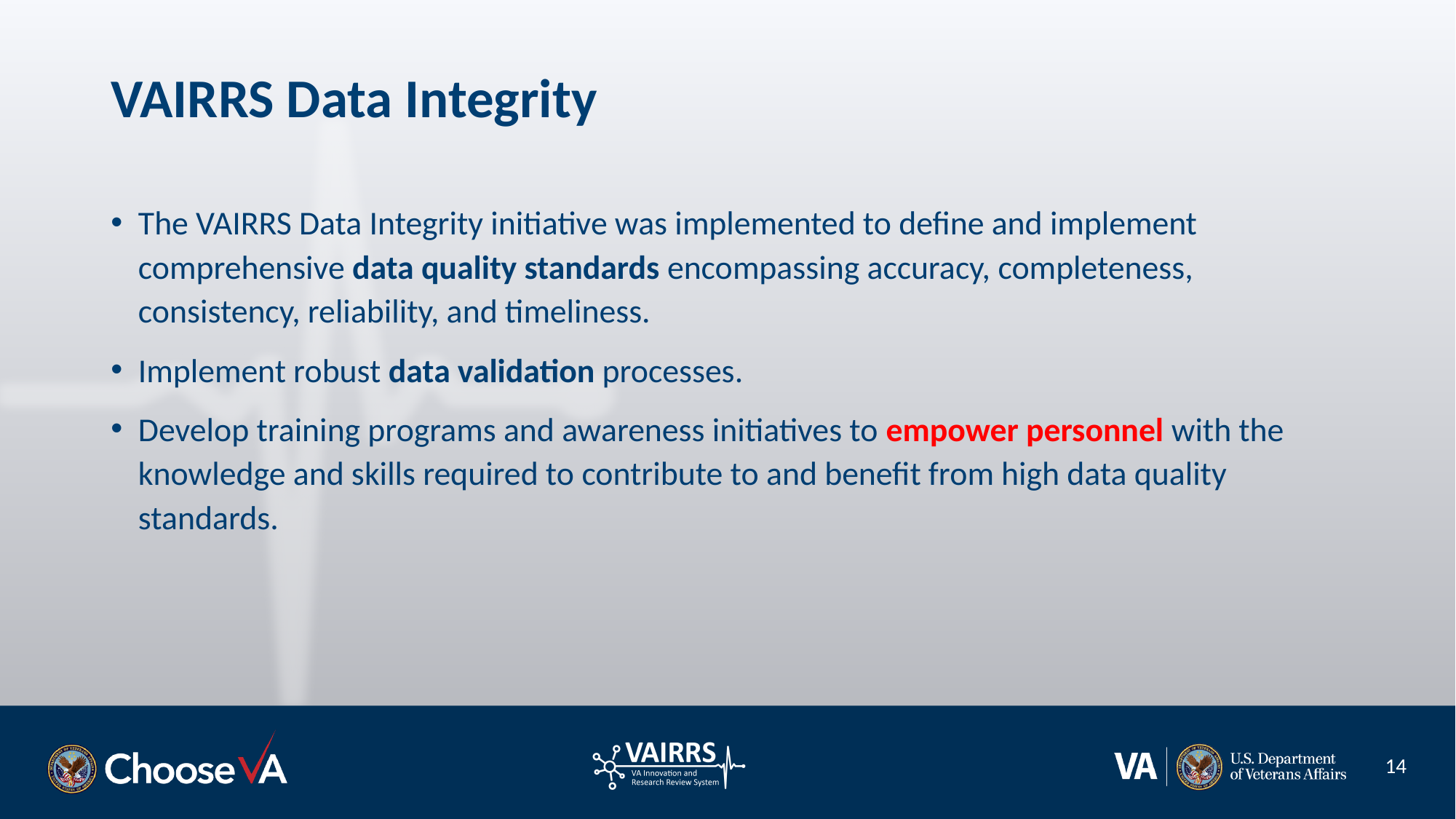

# VAIRRS Data Integrity
The VAIRRS Data Integrity initiative was implemented to define and implement comprehensive data quality standards encompassing accuracy, completeness, consistency, reliability, and timeliness.
Implement robust data validation processes.
Develop training programs and awareness initiatives to empower personnel with the knowledge and skills required to contribute to and benefit from high data quality standards.